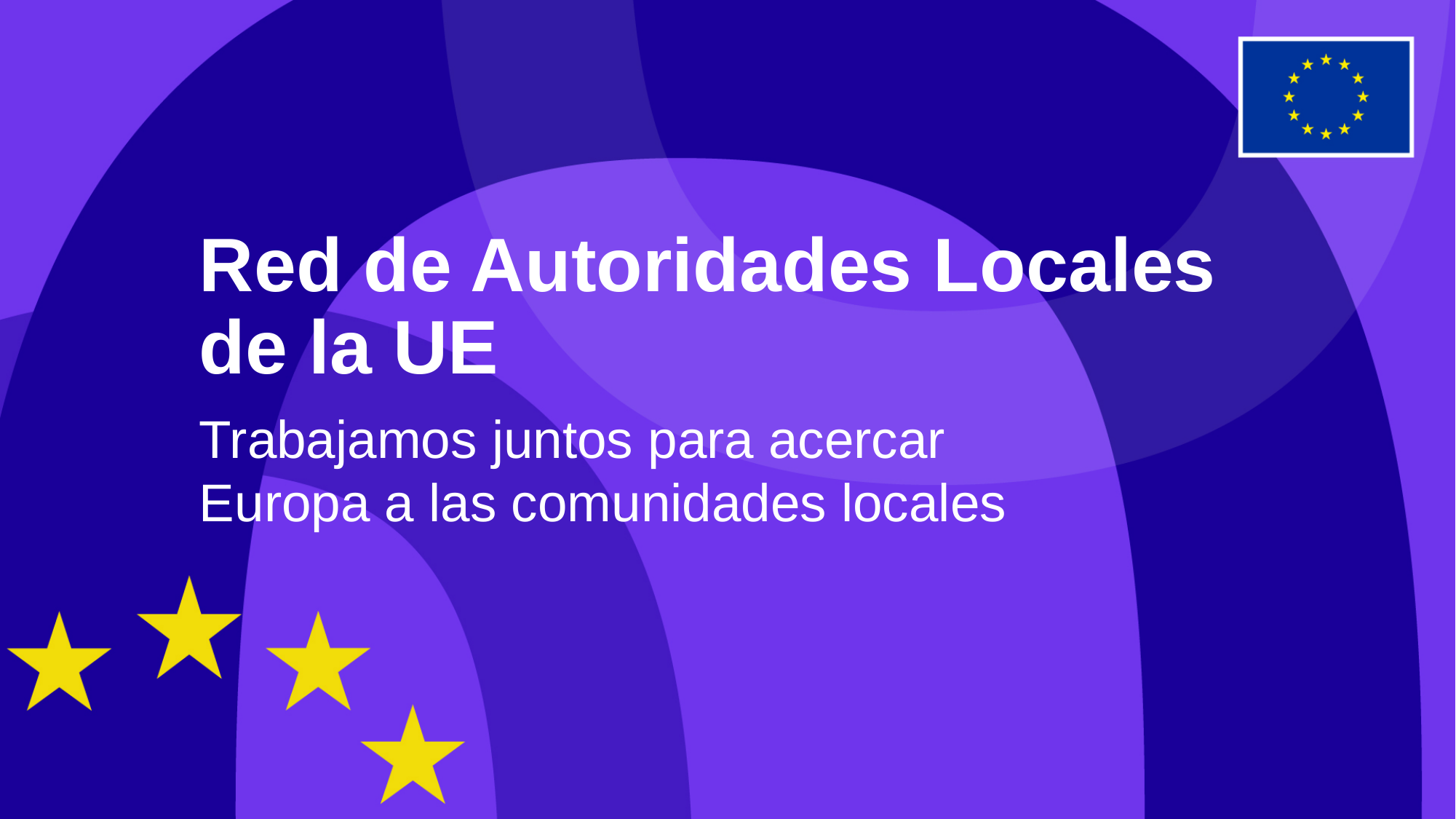

Red de Autoridades Locales de la UE
Trabajamos juntos para acercar Europa a las comunidades locales